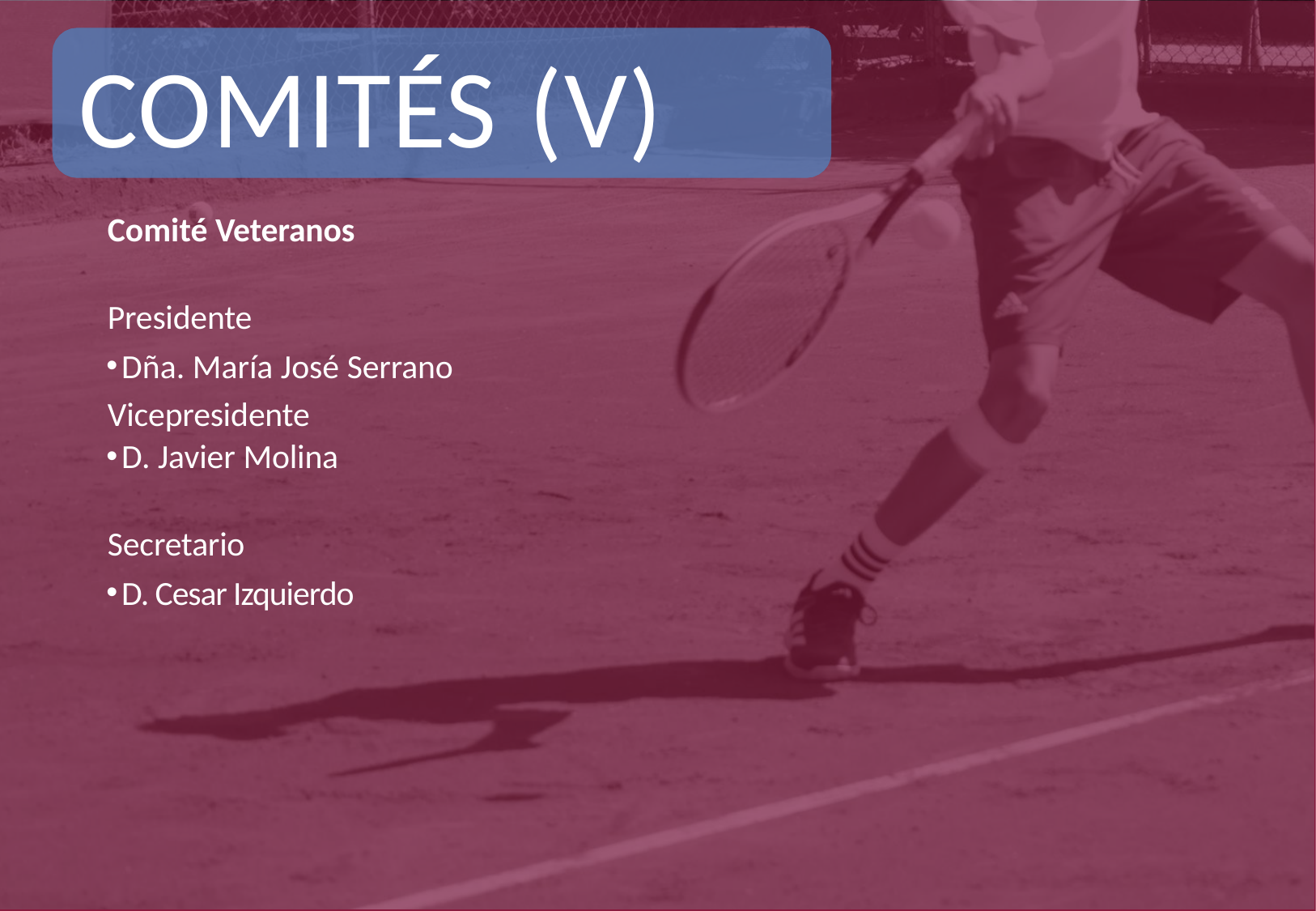

COMITÉS (V)
Comité Veteranos
Presidente
Dña. María José Serrano
Vicepresidente
D. Javier Molina
Secretario
D. Cesar Izquierdo